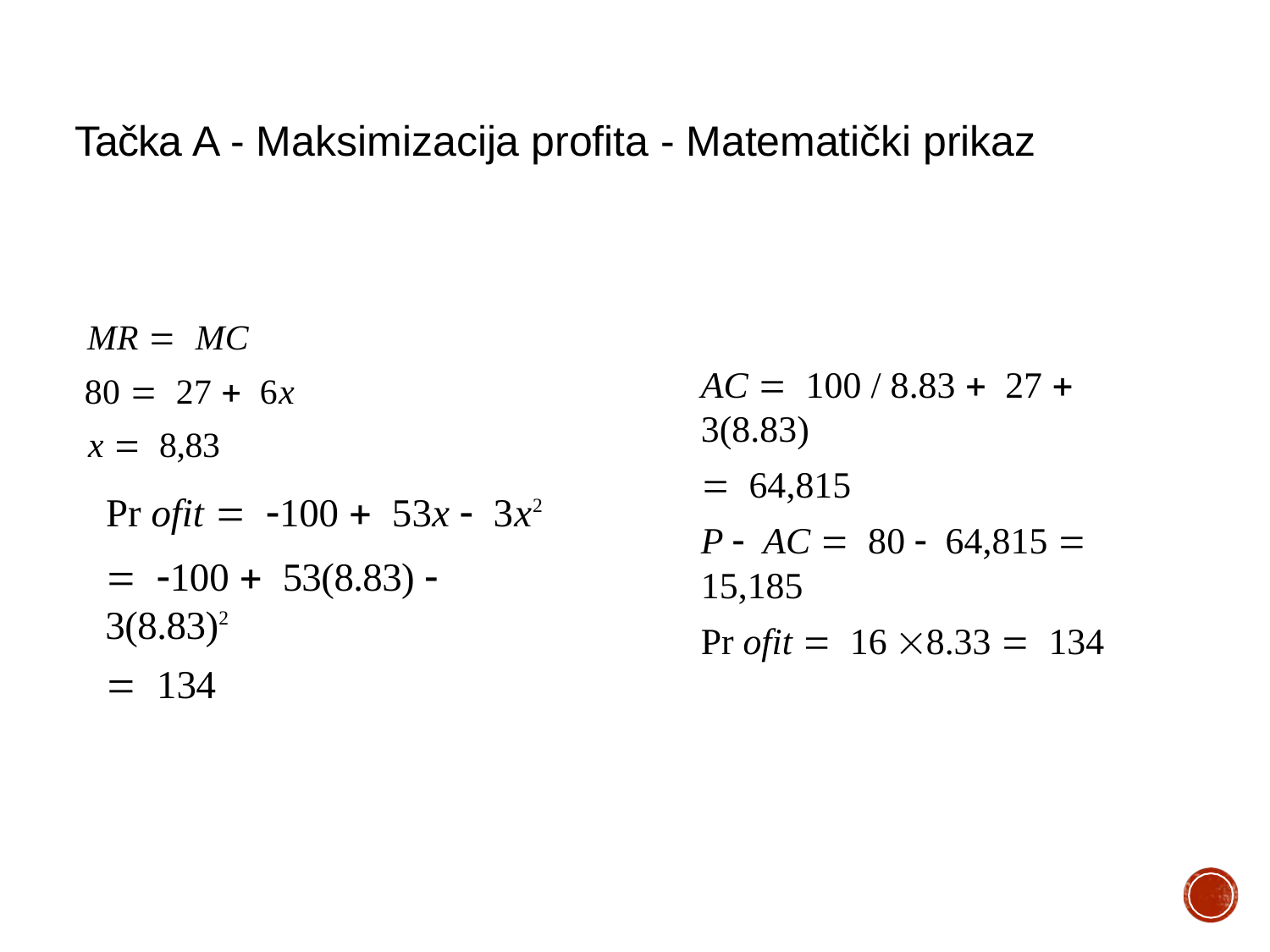

# Tačka A - Maksimizacija profita - Matematički prikaz
MR = MC
80 = 27 + 6x
x = 8,83
Pr ofit = −100 + 53x − 3x2
= −100 + 53(8.83) − 3(8.83)2
= 134
AC = 100 / 8.83 + 27 + 3(8.83)
= 64,815
P − AC = 80 − 64,815 = 15,185
Pr ofit = 16 ×8.33 = 134